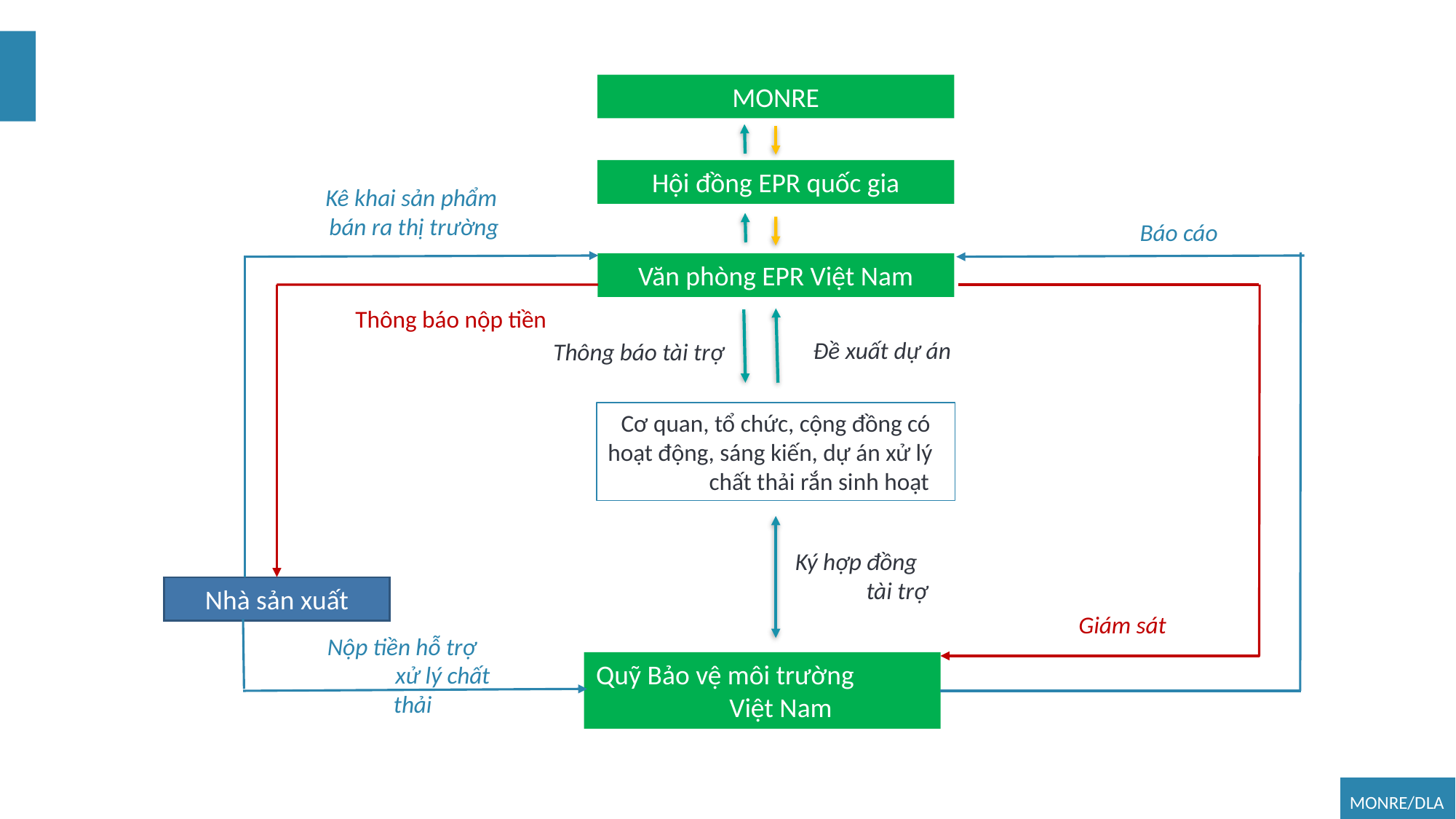

MONRE
Hội đồng EPR quốc gia
Kê khai sản phẩm
bán ra thị trường
Báo cáo
Văn phòng EPR Việt Nam
Thông báo nộp tiền
Đề xuất dự án
Thông báo tài trợ
Cơ quan, tổ chức, cộng đồng có hoạt động, sáng kiến, dự án xử lý                   chất thải rắn sinh hoạt
Ký hợp đồng                tài trợ
Nhà sản xuất
Giám sát
Nộp tiền hỗ trợ                xử lý chất thải
Quỹ Bảo vệ môi trường                   Việt Nam
MONRE/DLA